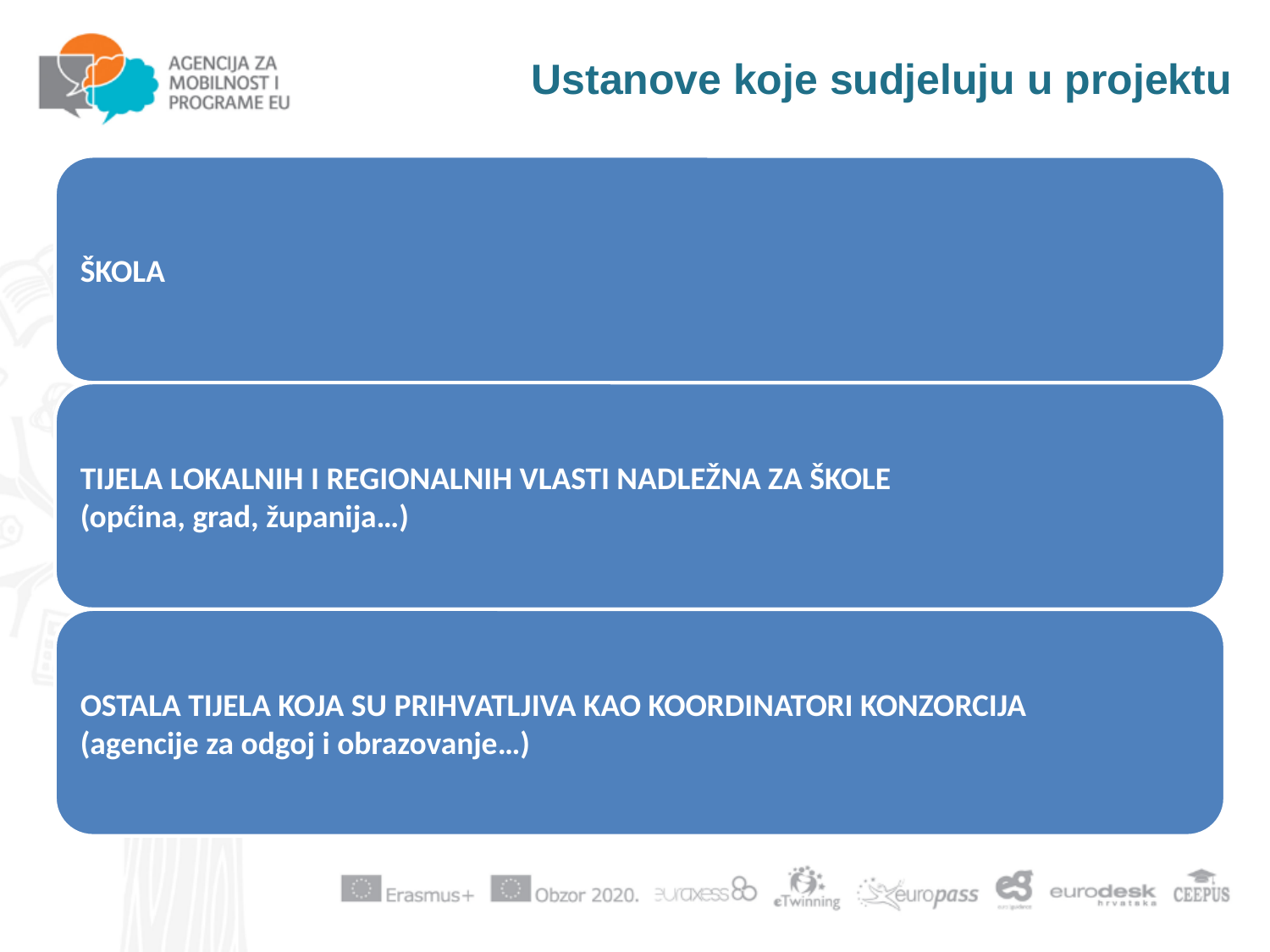

Ustanove koje sudjeluju u projektu

ŠKOLA
TIJELA LOKALNIH I REGIONALNIH VLASTI NADLEŽNA ZA ŠKOLE
(općina, grad, županija…)
OSTALA TIJELA KOJA SU PRIHVATLJIVA KAO KOORDINATORI KONZORCIJA
(agencije za odgoj i obrazovanje…)